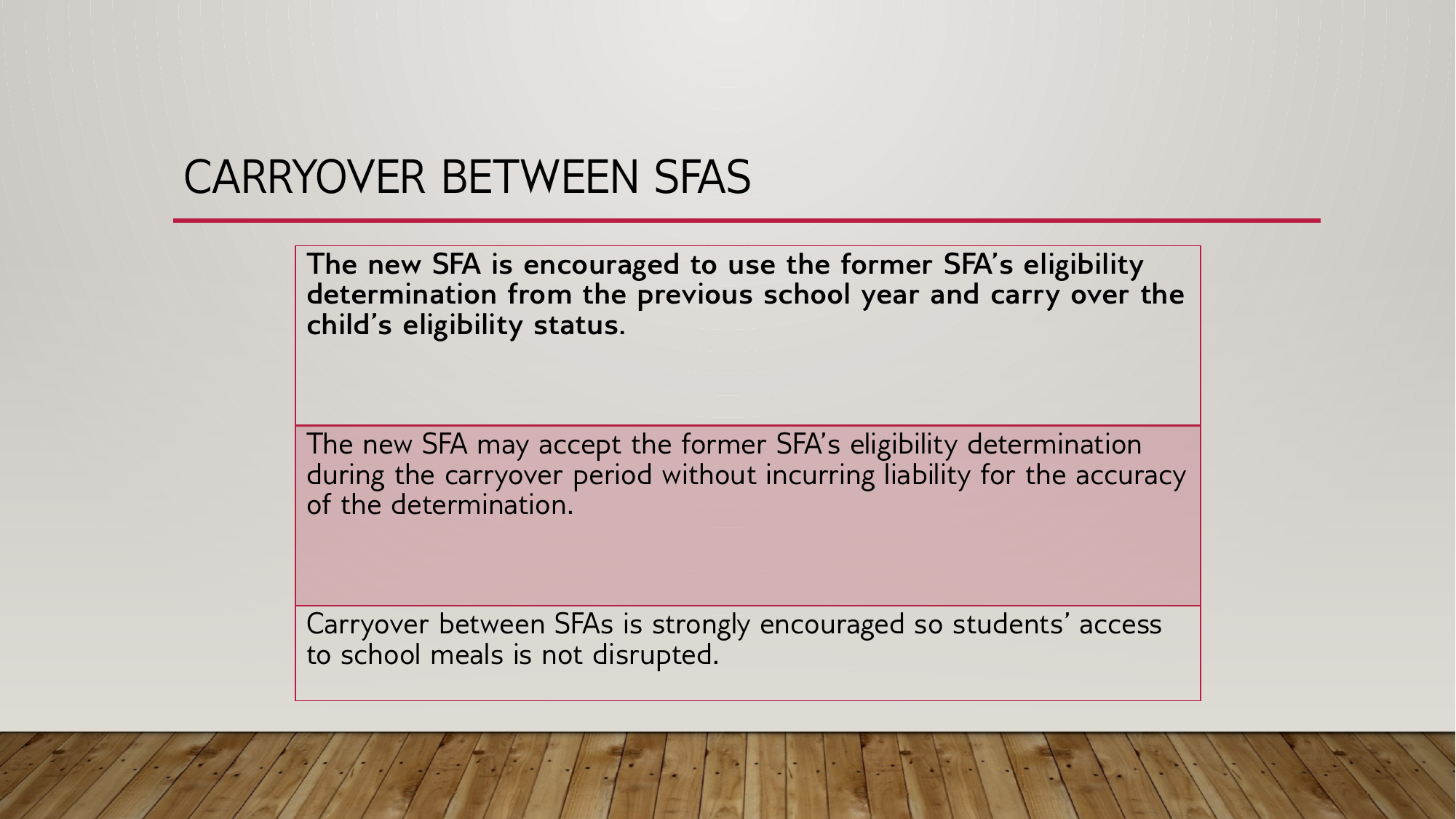

# Carryover BETWEEN SFAs
| The new SFA is encouraged to use the former SFA’s eligibility determination from the previous school year and carry over the child’s eligibility status. |
| --- |
| The new SFA may accept the former SFA’s eligibility determination during the carryover period without incurring liability for the accuracy of the determination. |
| Carryover between SFAs is strongly encouraged so students’ access to school meals is not disrupted. |